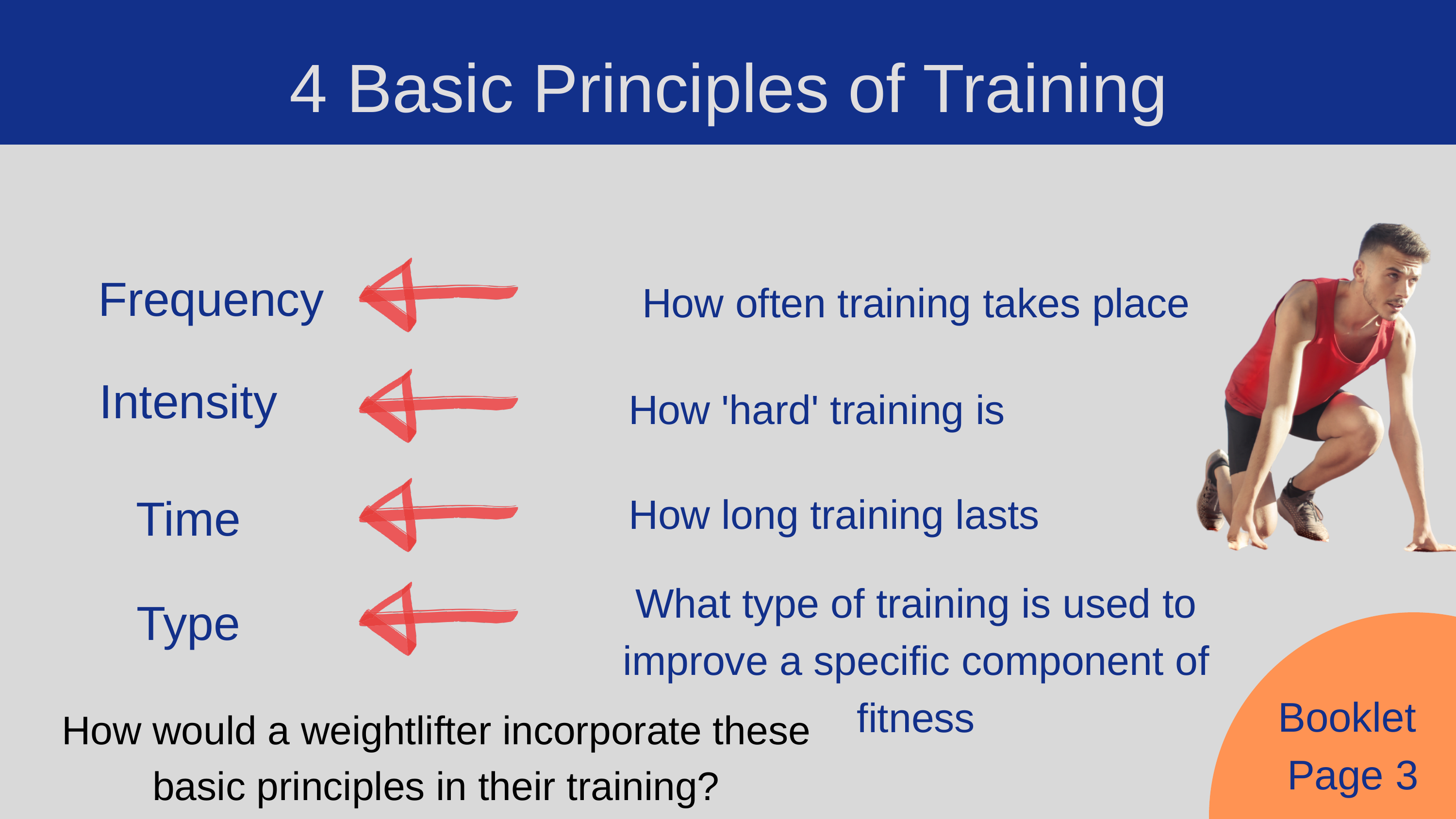

4 Basic Principles of Training

Frequency
How often training takes place
Intensity

How 'hard' training is

Time
How long training lasts
What type of training is used to improve a specific component of fitness

Type

Booklet
Page 3
How would a weightlifter incorporate these basic principles in their training?